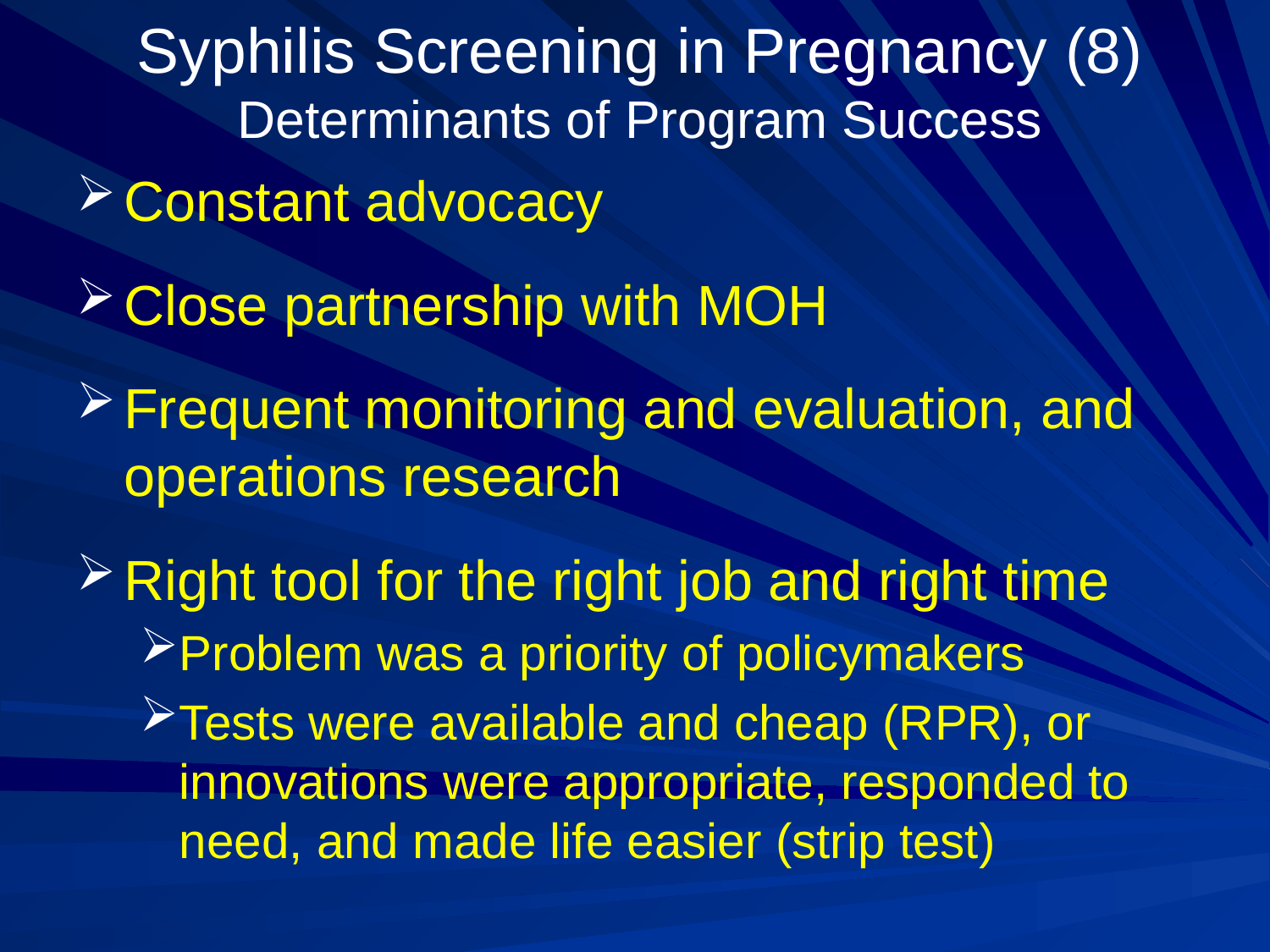

# Syphilis Screening in Pregnancy (8) Determinants of Program Success
Constant advocacy

Close partnership with MOH

Frequent monitoring and evaluation, and operations research

Right tool for the right job and right time
Problem was a priority of policymakers
Tests were available and cheap (RPR), or innovations were appropriate, responded to need, and made life easier (strip test)